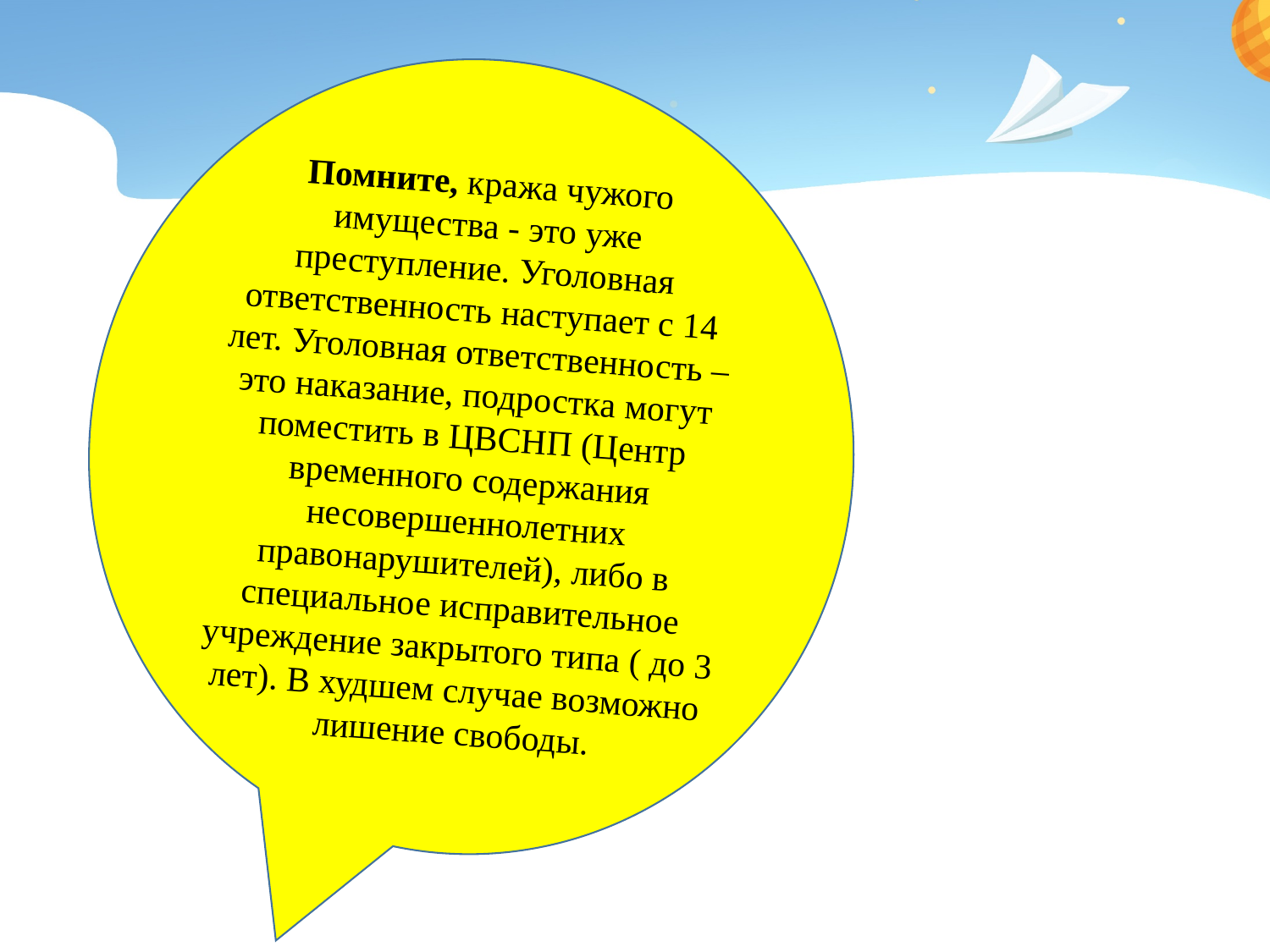

Помните, кража чужого имущества - это уже преступление. Уголовная ответственность наступает с 14 лет. Уголовная ответственность – это наказание, подростка могут поместить в ЦВСНП (Центр временного содержания несовершеннолетних правонарушителей), либо в специальное исправительное учреждение закрытого типа ( до 3 лет). В худшем случае возможно лишение свободы.